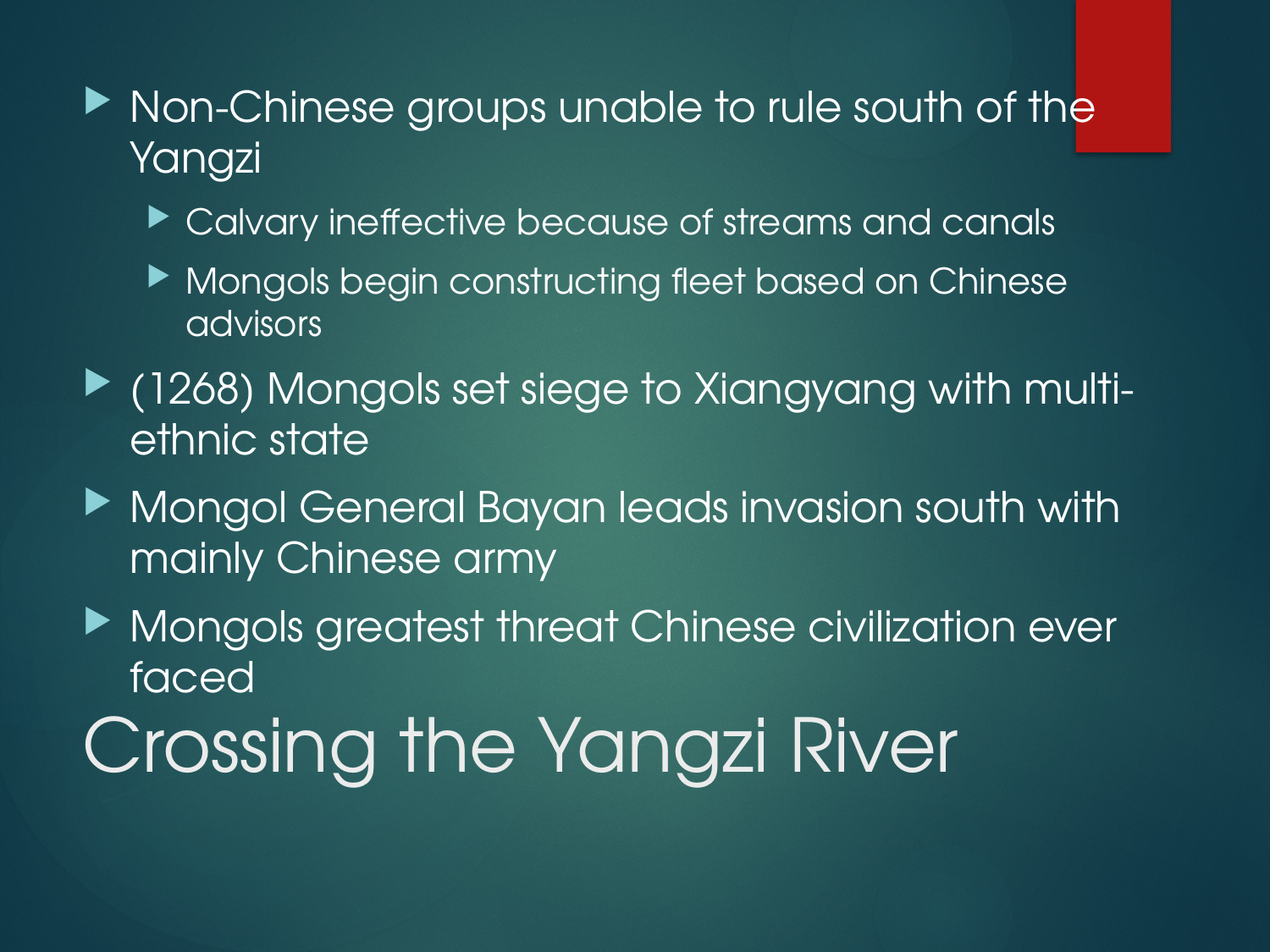

Non-Chinese groups unable to rule south of the Yangzi
Calvary ineffective because of streams and canals
Mongols begin constructing fleet based on Chinese advisors
(1268) Mongols set siege to Xiangyang with multi-ethnic state
Mongol General Bayan leads invasion south with mainly Chinese army
Mongols greatest threat Chinese civilization ever faced
# Crossing the Yangzi River